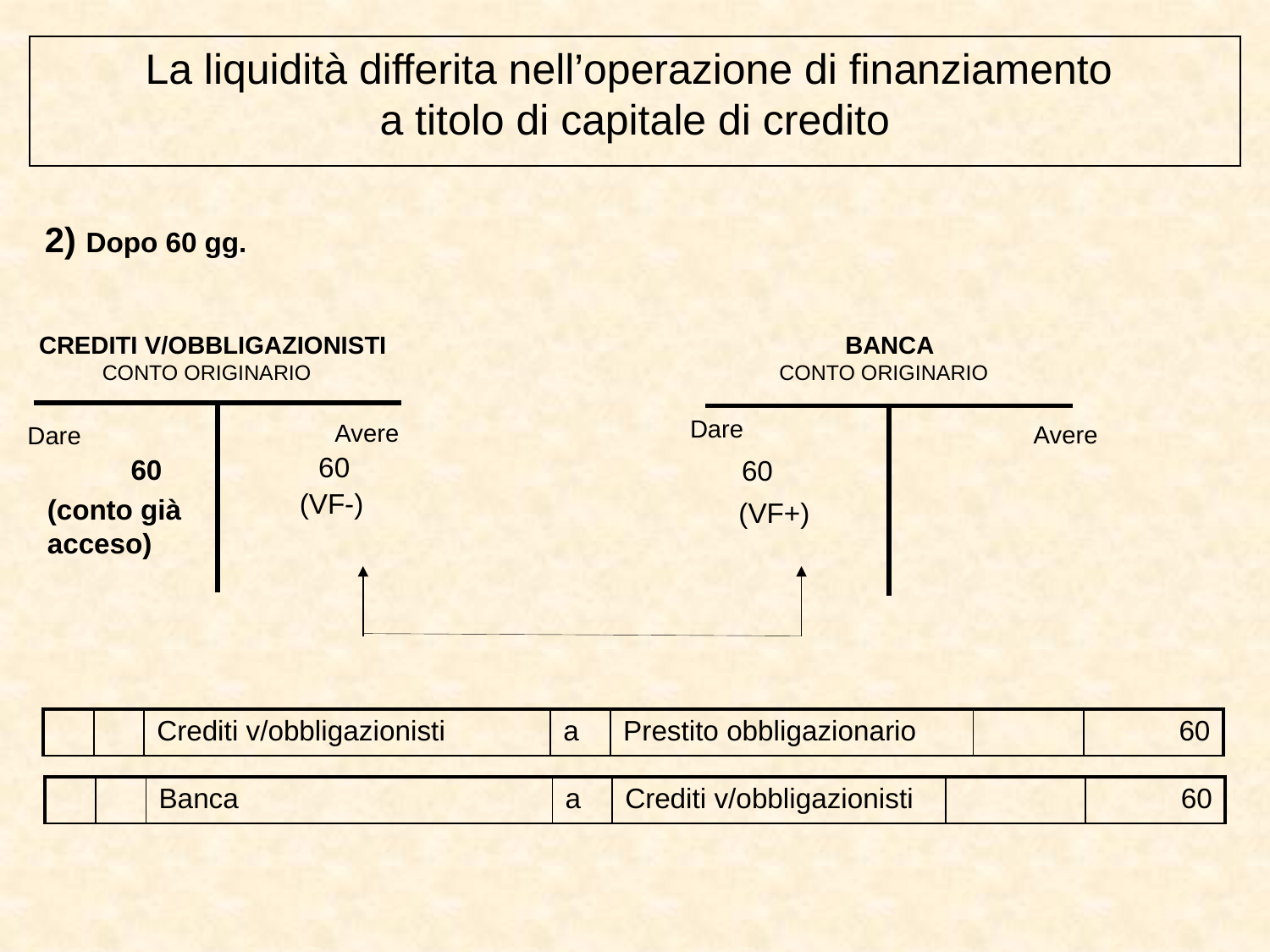

La liquidità differita nell’operazione di finanziamento
a titolo di capitale di credito
2) Dopo 60 gg.
CREDITI V/OBBLIGAZIONISTI
CONTO ORIGINARIO
BANCA
CONTO ORIGINARIO
|  |  |
| --- | --- |
|  |  |
| --- | --- |
Dare
Avere
Avere
Dare
60
60
60
(VF-)
(conto già acceso)
(VF+)
|  |  | Crediti v/obbligazionisti | a | Prestito obbligazionario |  | 60 |
| --- | --- | --- | --- | --- | --- | --- |
|  |  | Banca | a | Crediti v/obbligazionisti |  | 60 |
| --- | --- | --- | --- | --- | --- | --- |